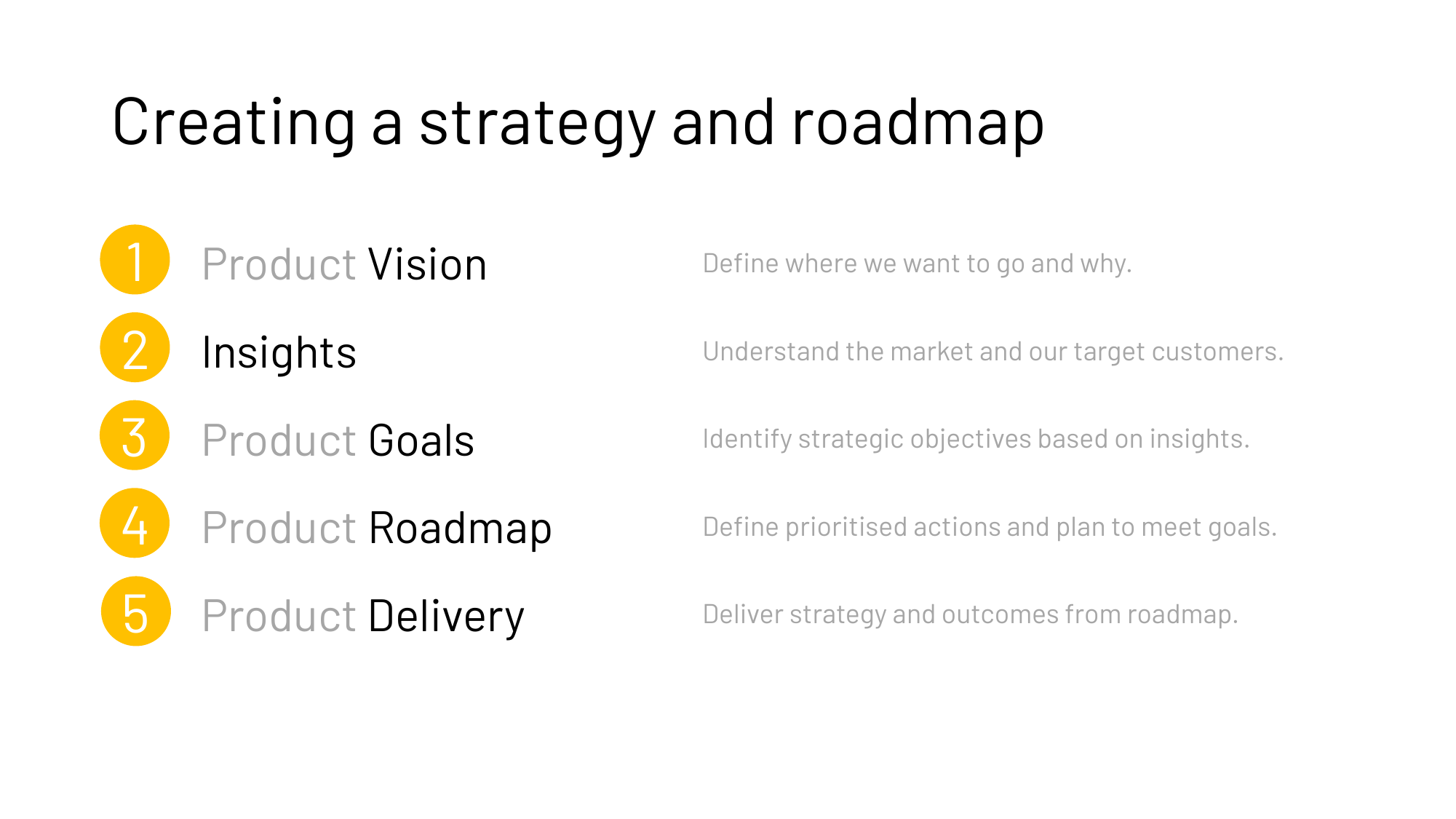

# Creating a strategy and roadmap
| Define where we want to go and why. |
| --- |
| Understand the market and our target customers. |
| Identify strategic objectives based on insights. |
| Define prioritised actions and plan to meet goals. |
| Deliver strategy and outcomes from roadmap. |
|  | Product Vision |
| --- | --- |
|  | Insights |
|  | Product Goals |
|  | Product Roadmap |
|  | Product Delivery |
1
2
3
4
5